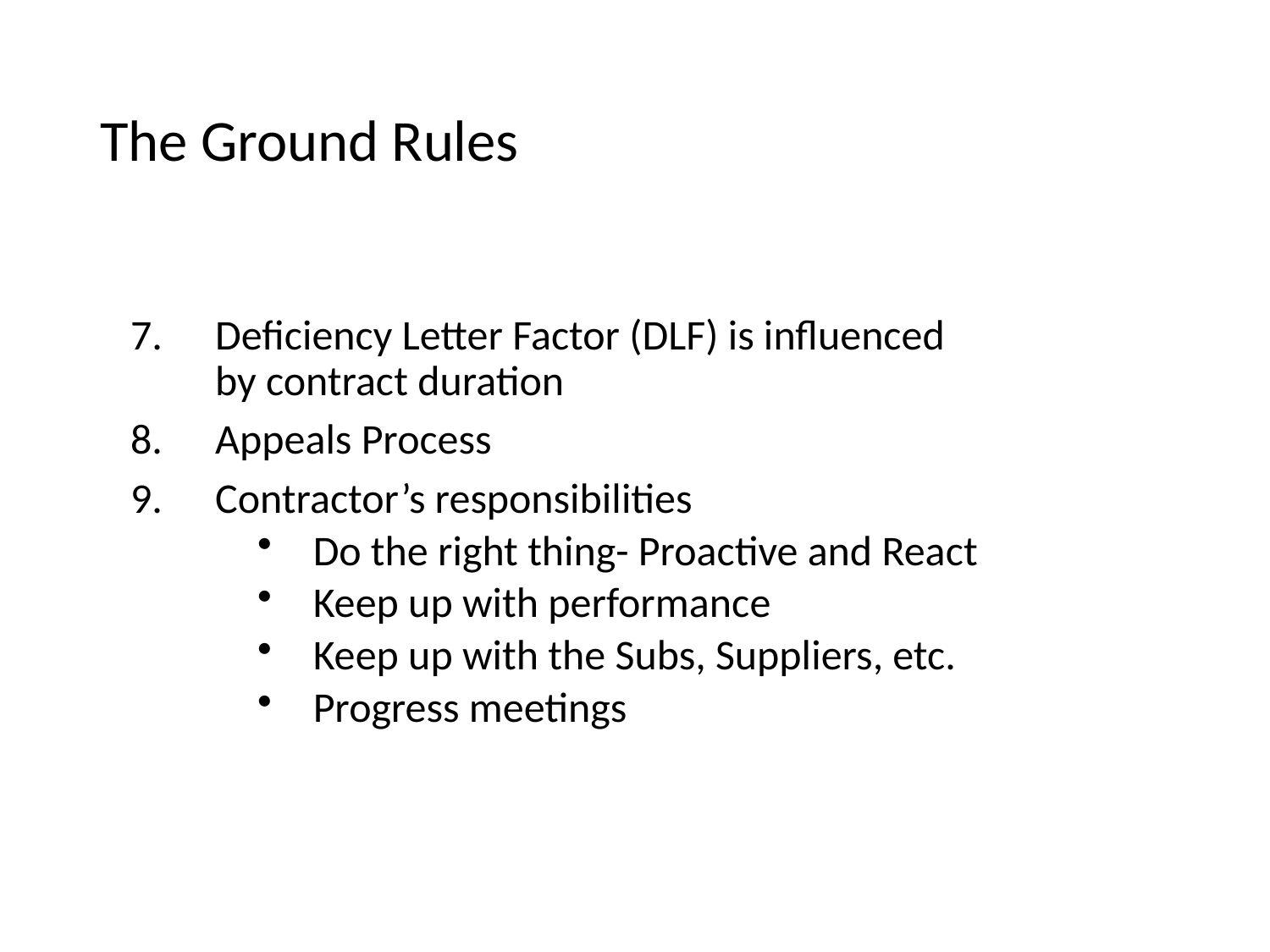

# The Ground Rules
Deficiency Letter Factor (DLF) is influenced by contract duration
Appeals Process
Contractor’s responsibilities
Do the right thing- Proactive and React
Keep up with performance
Keep up with the Subs, Suppliers, etc.
Progress meetings